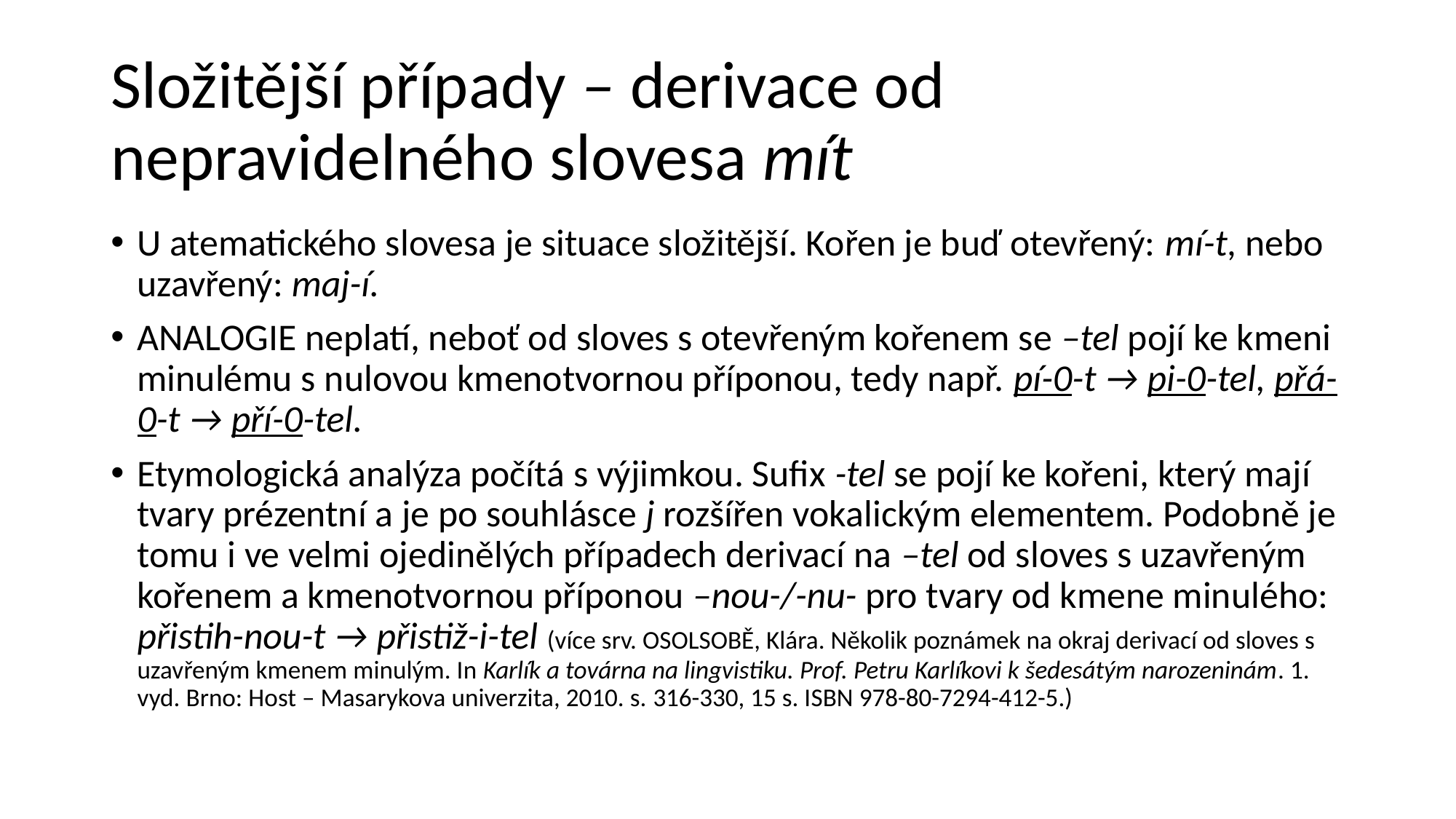

# Složitější případy – derivace od nepravidelného slovesa mít
U atematického slovesa je situace složitější. Kořen je buď otevřený: mí-t, nebo uzavřený: maj-í.
ANALOGIE neplatí, neboť od sloves s otevřeným kořenem se –tel pojí ke kmeni minulému s nulovou kmenotvornou příponou, tedy např. pí-0-t → pi-0-tel, přá-0-t → pří-0-tel.
Etymologická analýza počítá s výjimkou. Sufix -tel se pojí ke kořeni, který mají tvary prézentní a je po souhlásce j rozšířen vokalickým elementem. Podobně je tomu i ve velmi ojedinělých případech derivací na –tel od sloves s uzavřeným kořenem a kmenotvornou příponou –nou-/-nu- pro tvary od kmene minulého: přistih-nou-t → přistiž-i-tel (více srv. OSOLSOBĚ, Klára. Několik poznámek na okraj derivací od sloves s uzavřeným kmenem minulým. In Karlík a továrna na lingvistiku. Prof. Petru Karlíkovi k šedesátým narozeninám. 1. vyd. Brno: Host – Masarykova univerzita, 2010. s. 316-330, 15 s. ISBN 978-80-7294-412-5.)